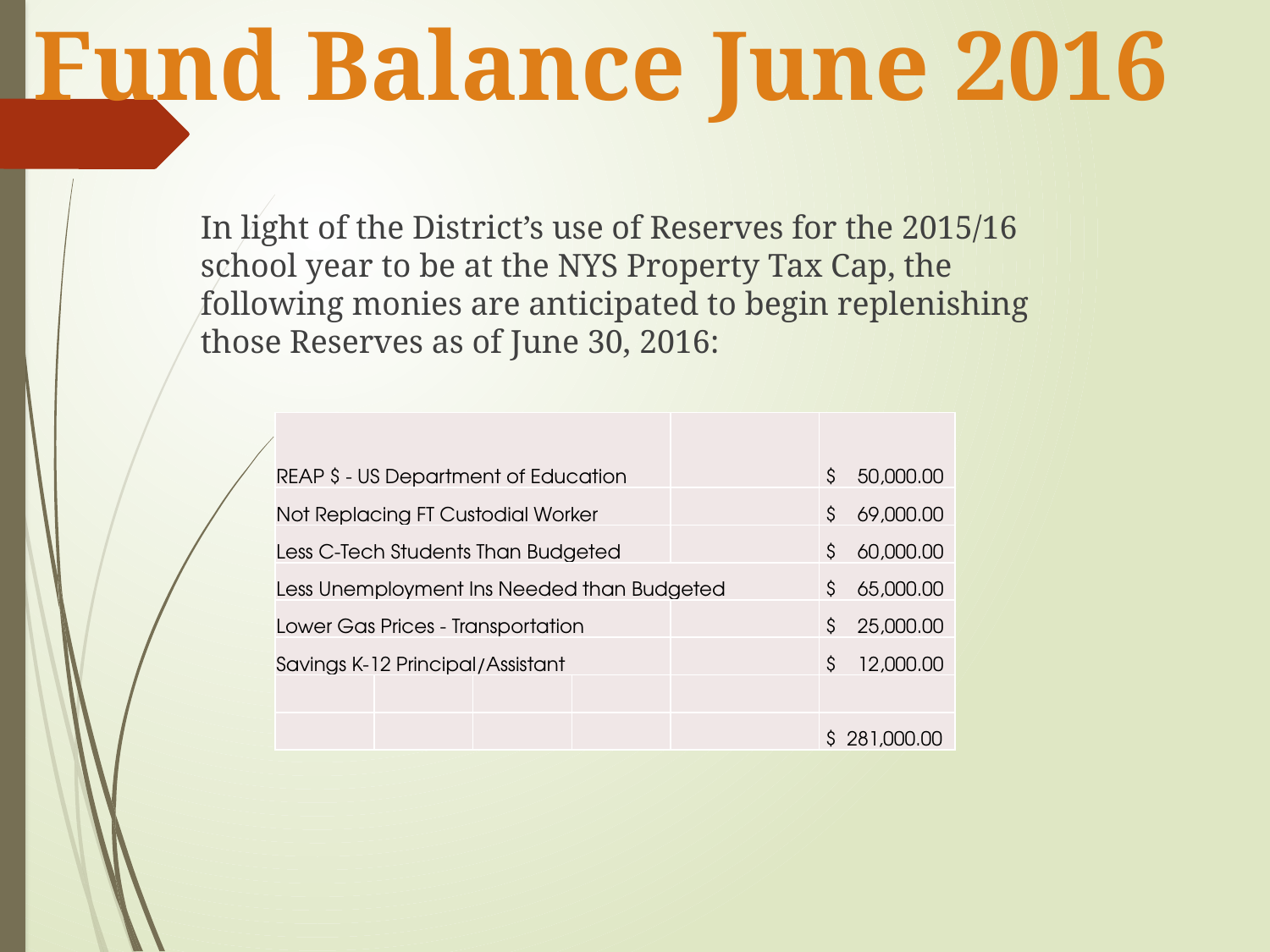

# Fund Balance June 2016
In light of the District’s use of Reserves for the 2015/16 school year to be at the NYS Property Tax Cap, the following monies are anticipated to begin replenishing those Reserves as of June 30, 2016:

| REAP $ - US Department of Education |  |  |  |  | $ 50,000.00 |
| --- | --- | --- | --- | --- | --- |
| Not Replacing FT Custodial Worker |  |  |  |  | $ 69,000.00 |
| Less C-Tech Students Than Budgeted |  |  |  |  | $ 60,000.00 |
| Less Unemployment Ins Needed than Budgeted |  |  |  |  | $ 65,000.00 |
| Lower Gas Prices - Transportation |  |  |  |  | $ 25,000.00 |
| Savings K-12 Principal/Assistant |  |  |  |  | $ 12,000.00 |
|  |  |  |  |  |  |
|  |  |  |  |  | $ 281,000.00 |